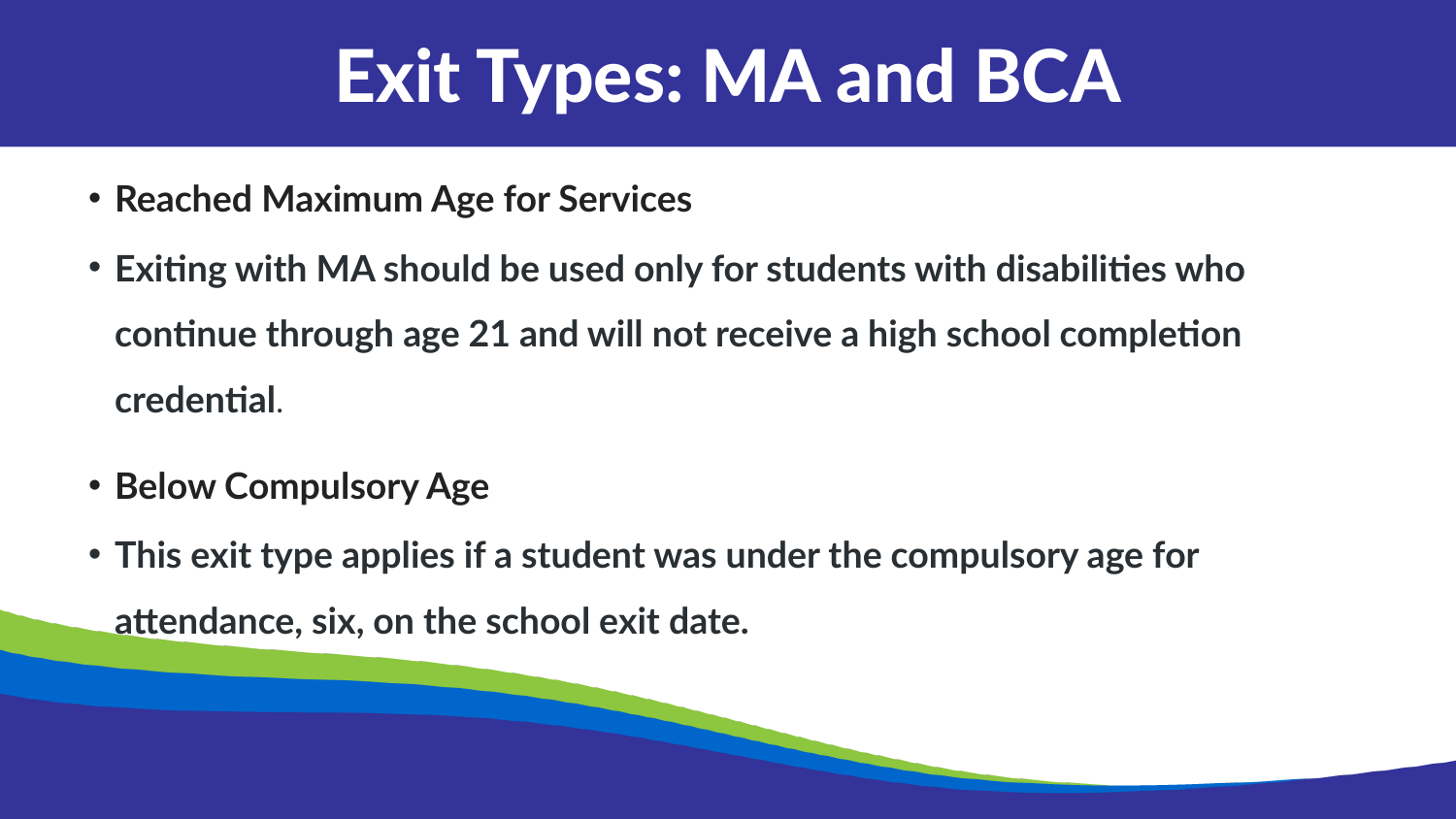

Exit Types: MA and BCA
Reached Maximum Age for Services
Exiting with MA should be used only for students with disabilities who continue through age 21 and will not receive a high school completion credential.
Below Compulsory Age
This exit type applies if a student was under the compulsory age for attendance, six, on the school exit date.